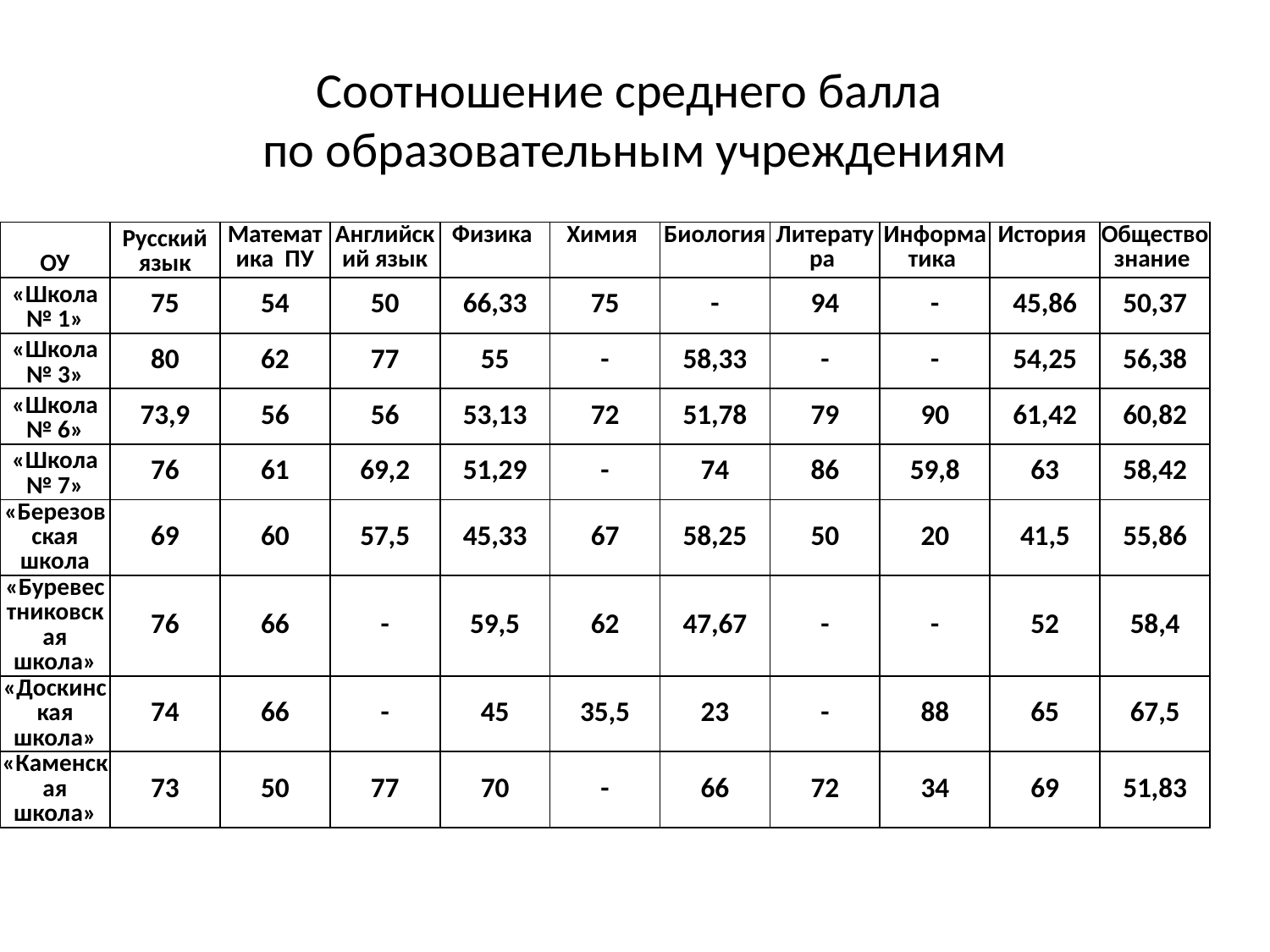

# Соотношение среднего балла по образовательным учреждениям
| ОУ | Русский язык | Математика ПУ | Английский язык | Физика | Химия | Биология | Литература | Информатика | История | Обществознание |
| --- | --- | --- | --- | --- | --- | --- | --- | --- | --- | --- |
| «Школа № 1» | 75 | 54 | 50 | 66,33 | 75 | - | 94 | - | 45,86 | 50,37 |
| «Школа № 3» | 80 | 62 | 77 | 55 | - | 58,33 | - | - | 54,25 | 56,38 |
| «Школа № 6» | 73,9 | 56 | 56 | 53,13 | 72 | 51,78 | 79 | 90 | 61,42 | 60,82 |
| «Школа № 7» | 76 | 61 | 69,2 | 51,29 | - | 74 | 86 | 59,8 | 63 | 58,42 |
| «Березовская школа | 69 | 60 | 57,5 | 45,33 | 67 | 58,25 | 50 | 20 | 41,5 | 55,86 |
| «Буревестниковская школа» | 76 | 66 | - | 59,5 | 62 | 47,67 | - | - | 52 | 58,4 |
| «Доскинская школа» | 74 | 66 | - | 45 | 35,5 | 23 | - | 88 | 65 | 67,5 |
| «Каменская школа» | 73 | 50 | 77 | 70 | - | 66 | 72 | 34 | 69 | 51,83 |